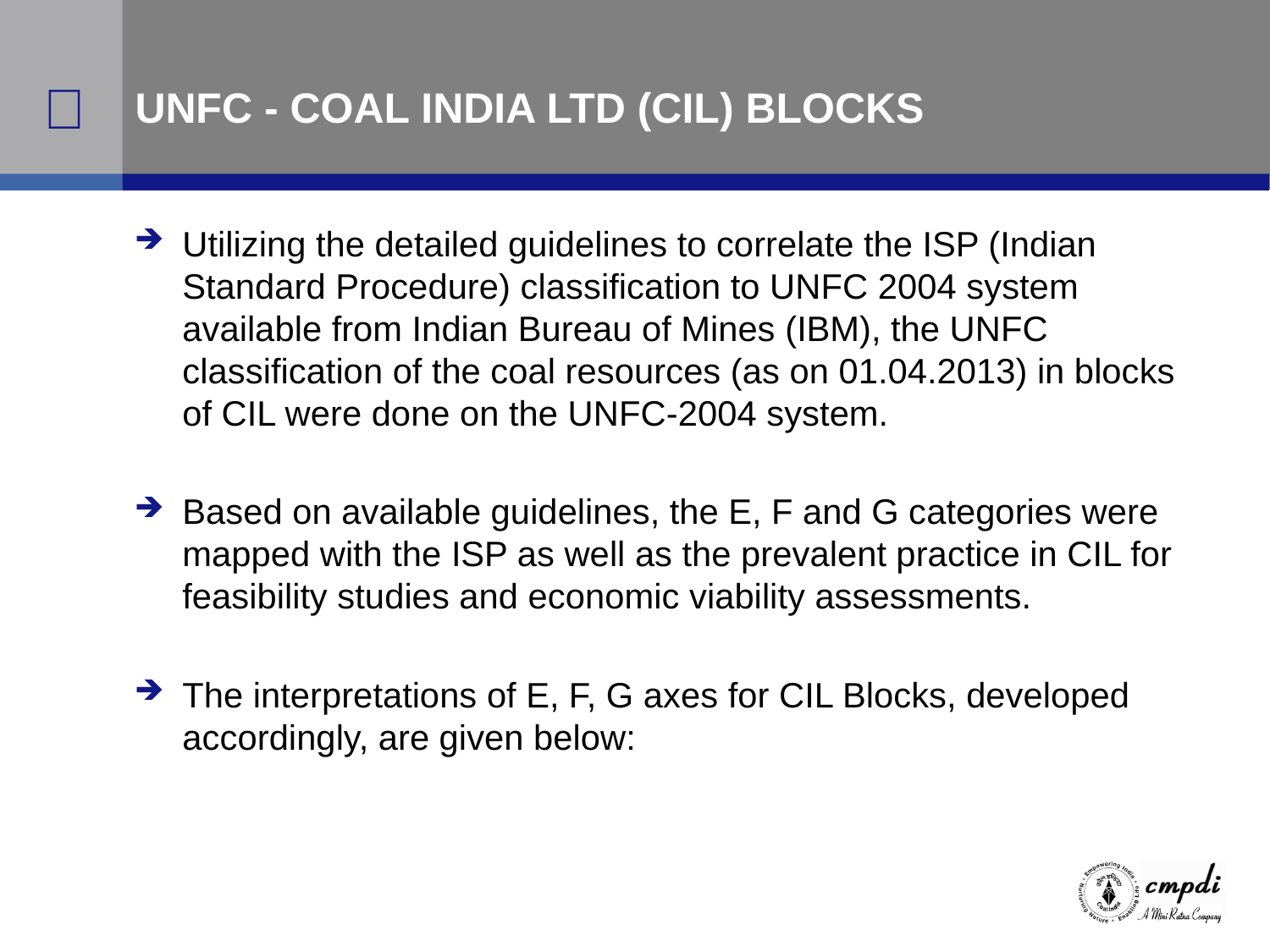

# UNFC - COAL INDIA LTD (CIL) BLOCKS
Utilizing the detailed guidelines to correlate the ISP (Indian Standard Procedure) classification to UNFC 2004 system available from Indian Bureau of Mines (IBM), the UNFC classification of the coal resources (as on 01.04.2013) in blocks of CIL were done on the UNFC-2004 system.

Based on available guidelines, the E, F and G categories were mapped with the ISP as well as the prevalent practice in CIL for feasibility studies and economic viability assessments.

The interpretations of E, F, G axes for CIL Blocks, developed accordingly, are given below: